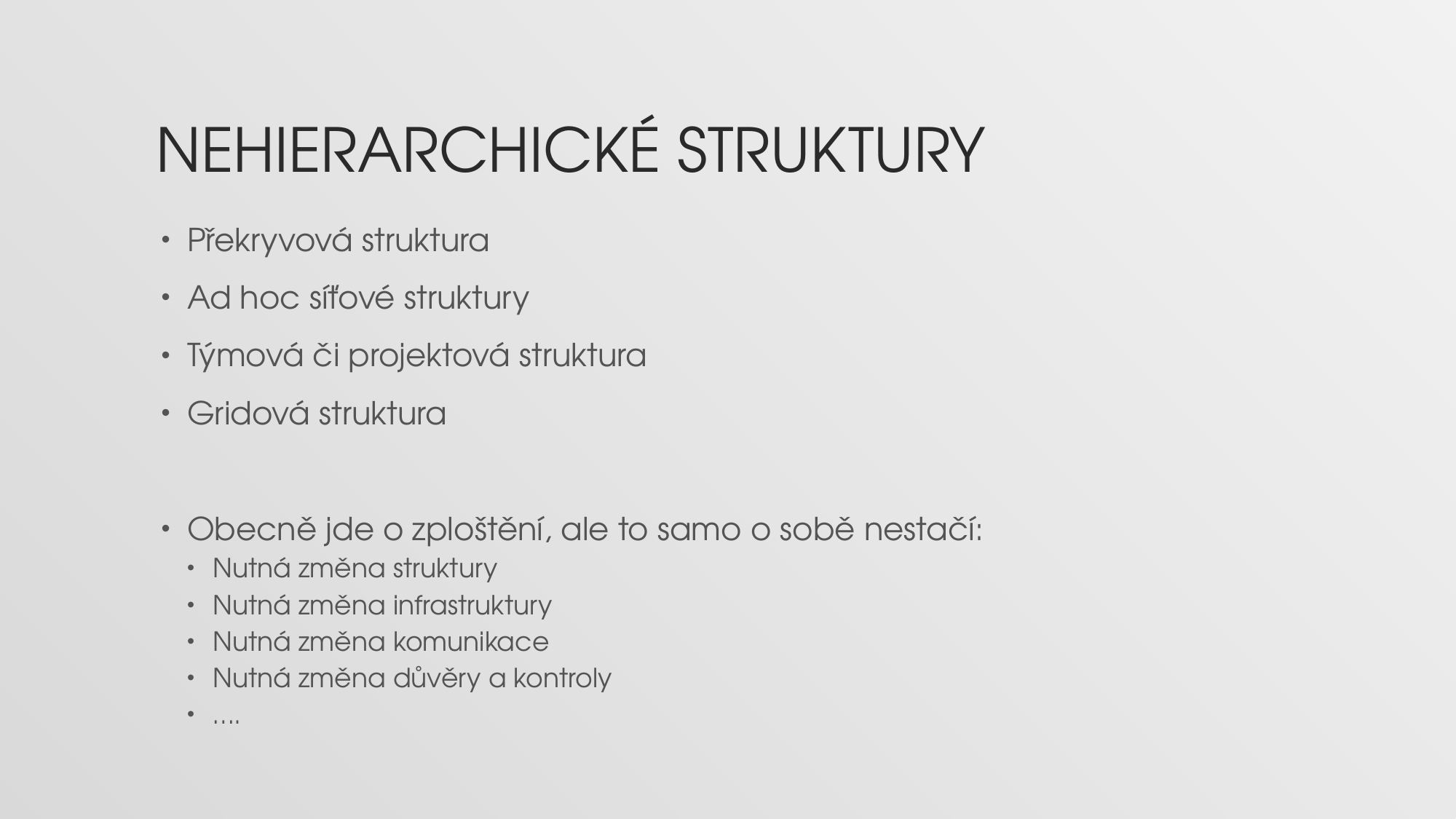

# Nehierarchické struktury
Překryvová struktura
Ad hoc síťové struktury
Týmová či projektová struktura
Gridová struktura

Obecně jde o zploštění, ale to samo o sobě nestačí:
Nutná změna struktury
Nutná změna infrastruktury
Nutná změna komunikace
Nutná změna důvěry a kontroly
….